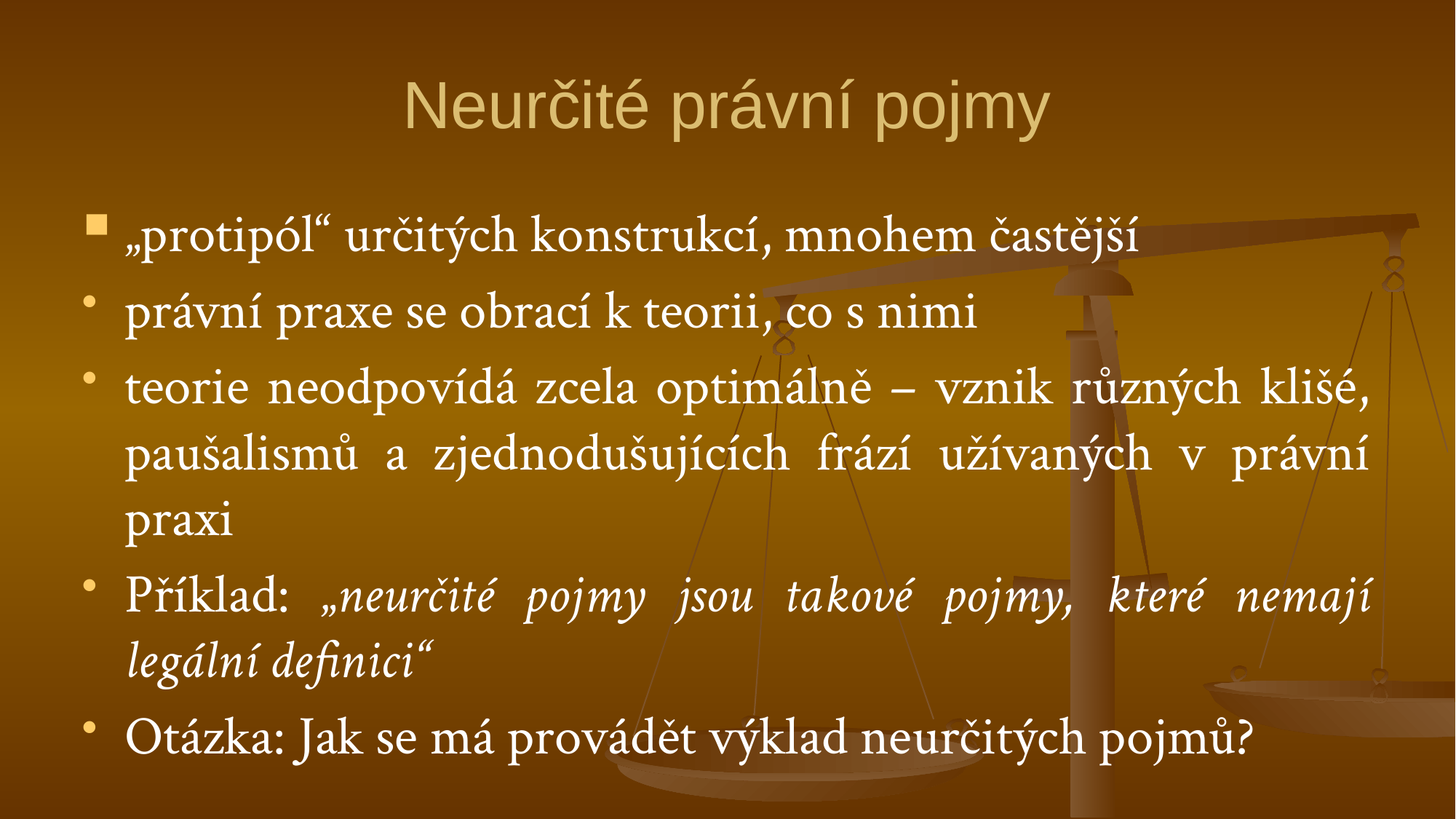

# Neurčité právní pojmy
„protipól“ určitých konstrukcí, mnohem častější
právní praxe se obrací k teorii, co s nimi
teorie neodpovídá zcela optimálně – vznik různých klišé, paušalismů a zjednodušujících frází užívaných v právní praxi
Příklad: „neurčité pojmy jsou takové pojmy, které nemají legální definici“
Otázka: Jak se má provádět výklad neurčitých pojmů?